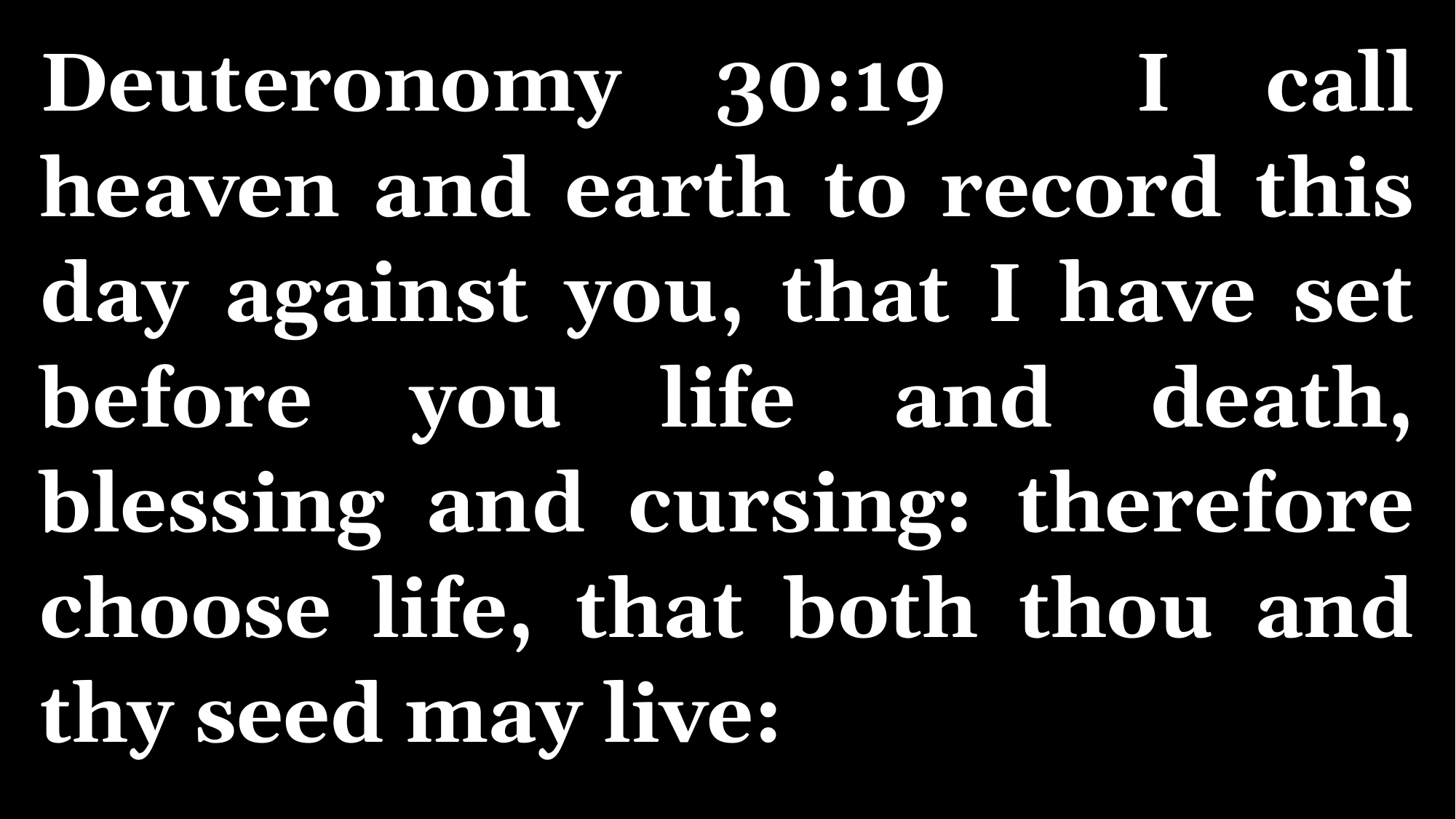

Deuteronomy 30:19  I call heaven and earth to record this day against you, that I have set before you life and death, blessing and cursing: therefore choose life, that both thou and thy seed may live: